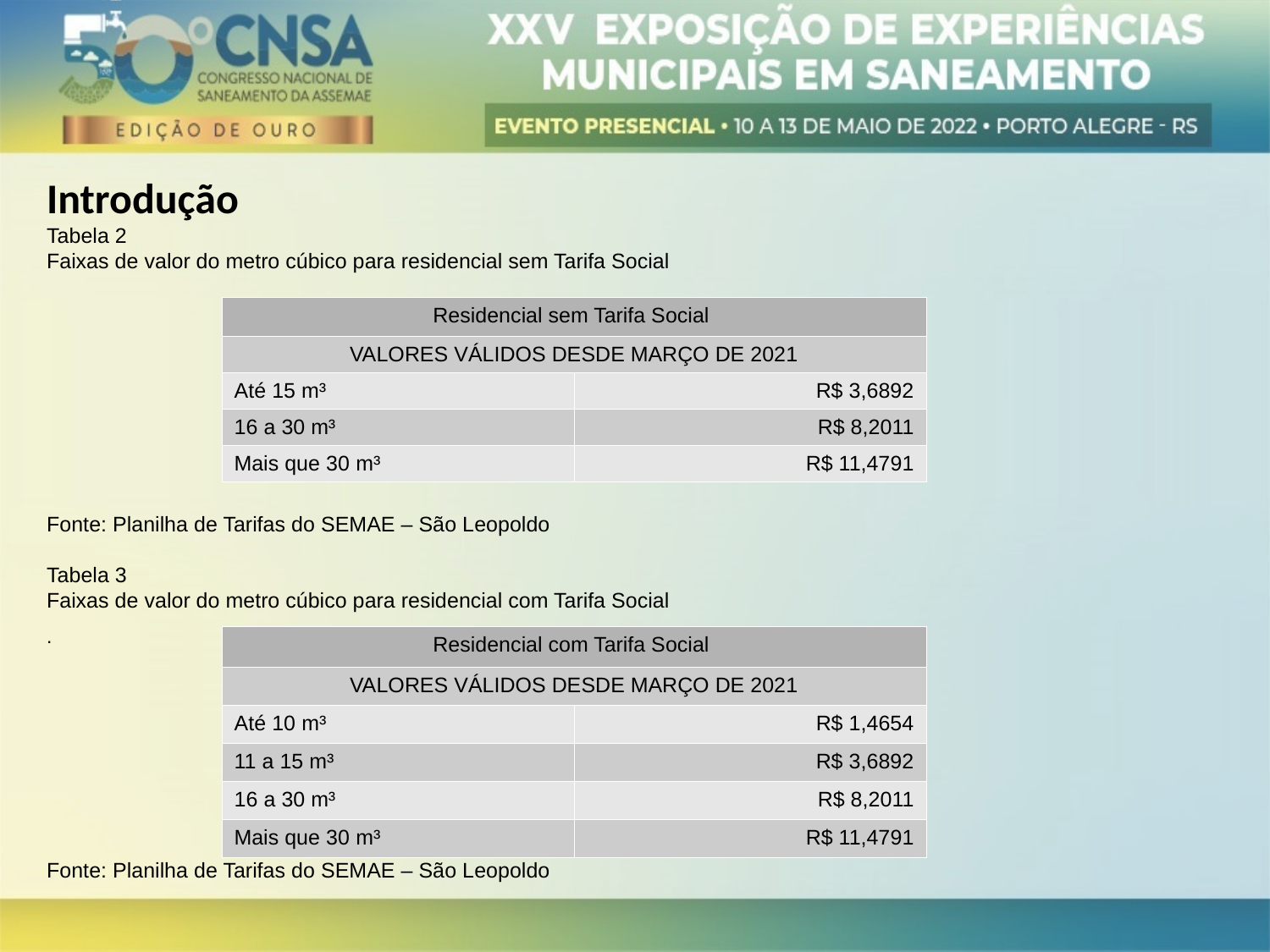

Introdução
Tabela 2
Faixas de valor do metro cúbico para residencial sem Tarifa Social

Fonte: Planilha de Tarifas do SEMAE – São Leopoldo

Tabela 3
Faixas de valor do metro cúbico para residencial com Tarifa Social
.

Fonte: Planilha de Tarifas do SEMAE – São Leopoldo
| Residencial sem Tarifa Social |  |
| --- | --- |
| VALORES VÁLIDOS DESDE MARÇO DE 2021 |  |
| Até 15 m³ | R$ 3,6892 |
| 16 a 30 m³ | R$ 8,2011 |
| Mais que 30 m³ | R$ 11,4791 |
| Residencial com Tarifa Social |  |
| --- | --- |
| VALORES VÁLIDOS DESDE MARÇO DE 2021 |  |
| Até 10 m³ | R$ 1,4654 |
| 11 a 15 m³ | R$ 3,6892 |
| 16 a 30 m³ | R$ 8,2011 |
| Mais que 30 m³ | R$ 11,4791 |